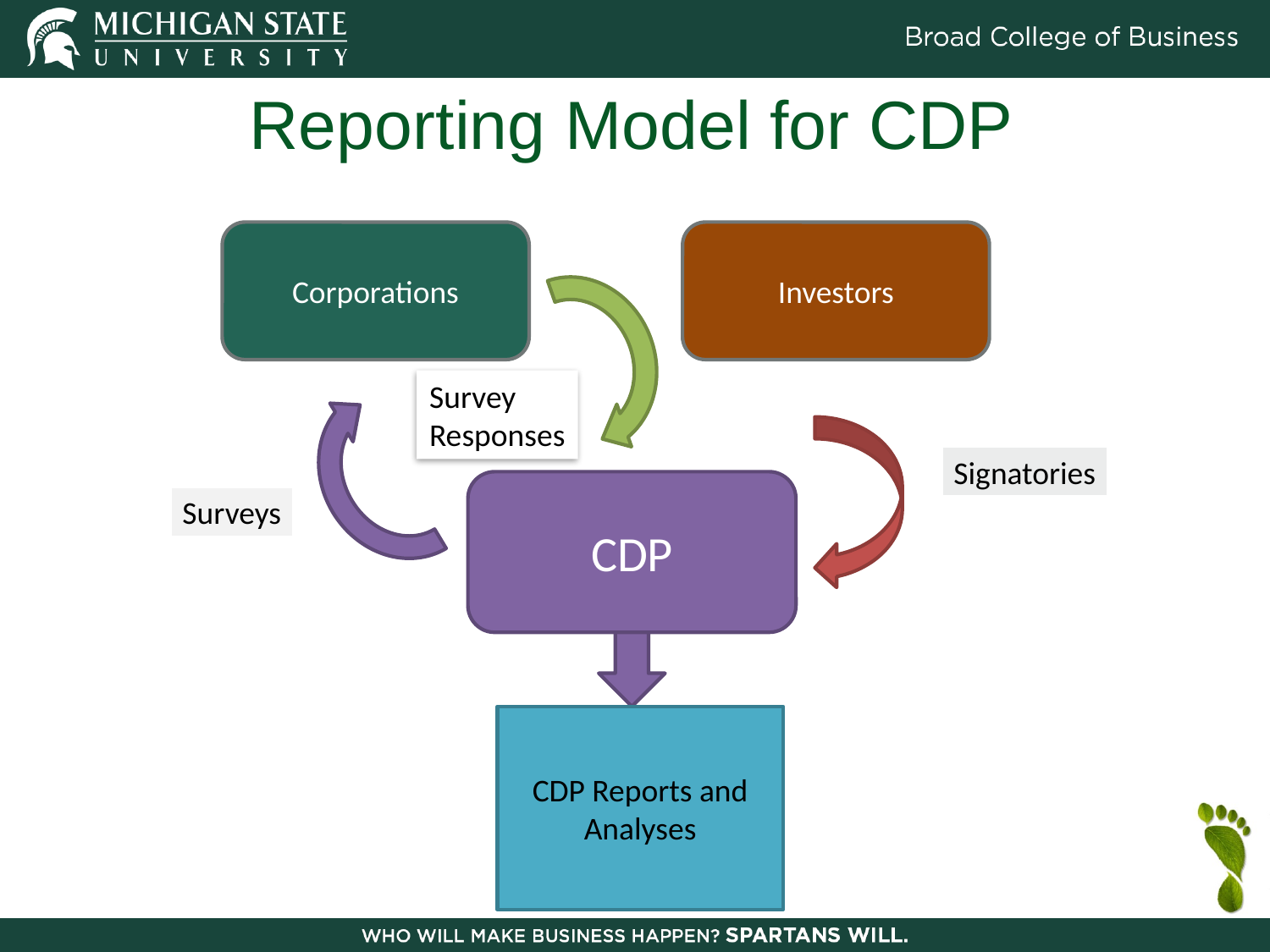

# Reporting Model for CDP
Corporations
Investors

Survey
Responses

Signatories
CDP
Surveys

CDP Reports and Analyses